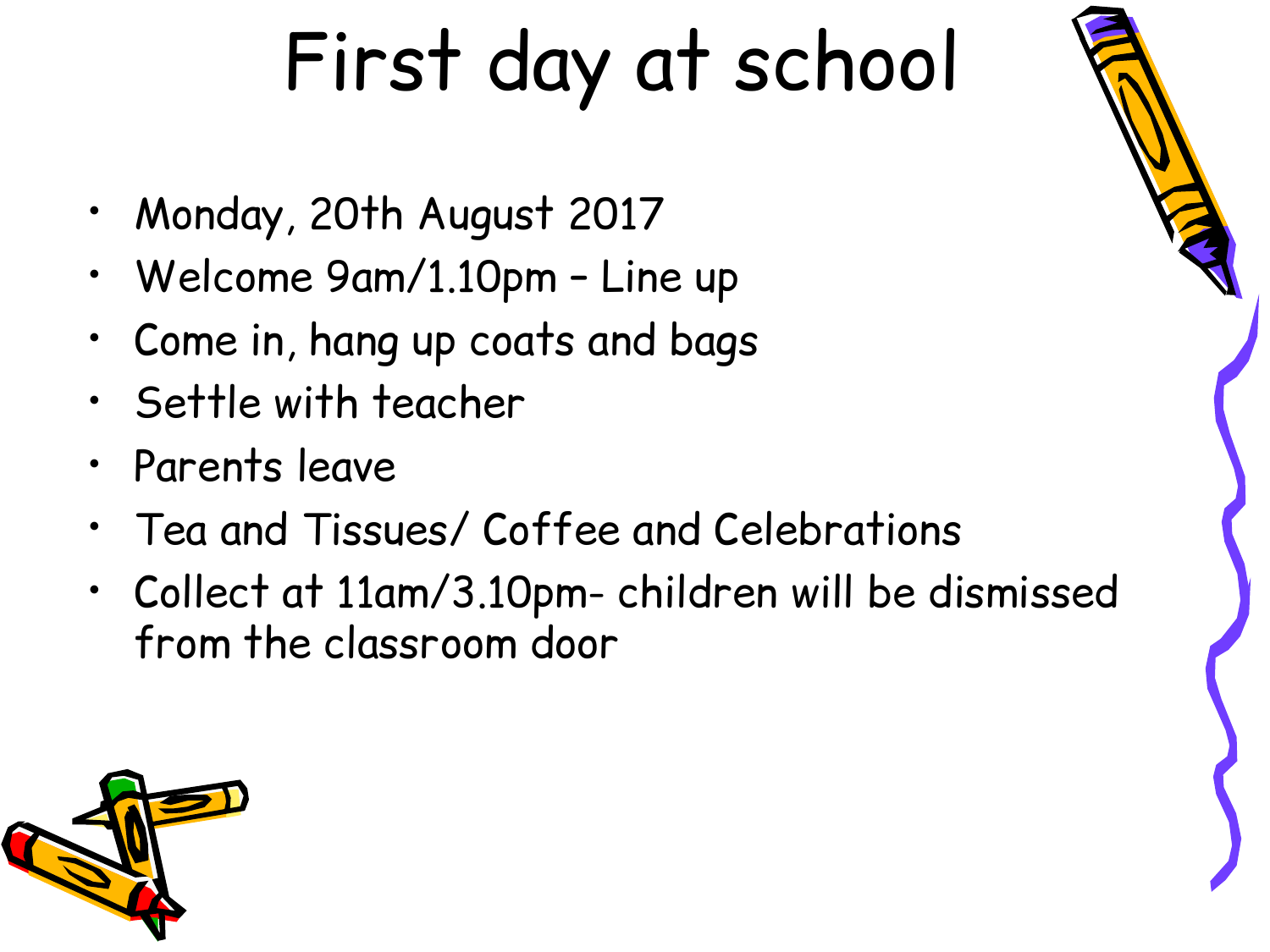

First day at school
Monday, 20th August 2017
Welcome 9am/1.10pm – Line up
Come in, hang up coats and bags
Settle with teacher
Parents leave
Tea and Tissues/ Coffee and Celebrations
Collect at 11am/3.10pm- children will be dismissed from the classroom door